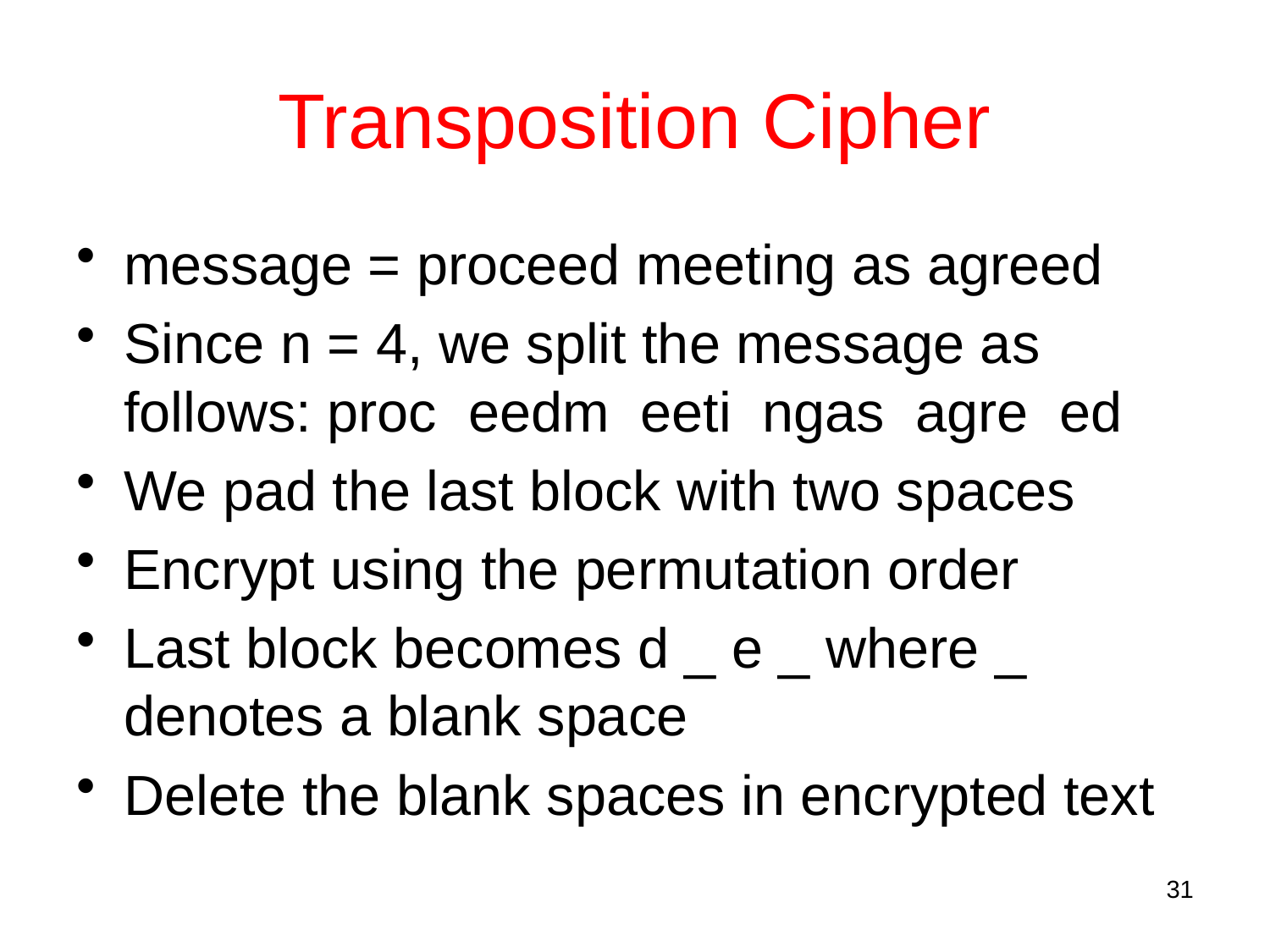

# Transposition Cipher
message = proceed meeting as agreed
Since n = 4, we split the message as follows: proc  eedm  eeti  ngas  agre  ed
We pad the last block with two spaces
Encrypt using the permutation order
Last block becomes d _ e _ where _ denotes a blank space
Delete the blank spaces in encrypted text
31